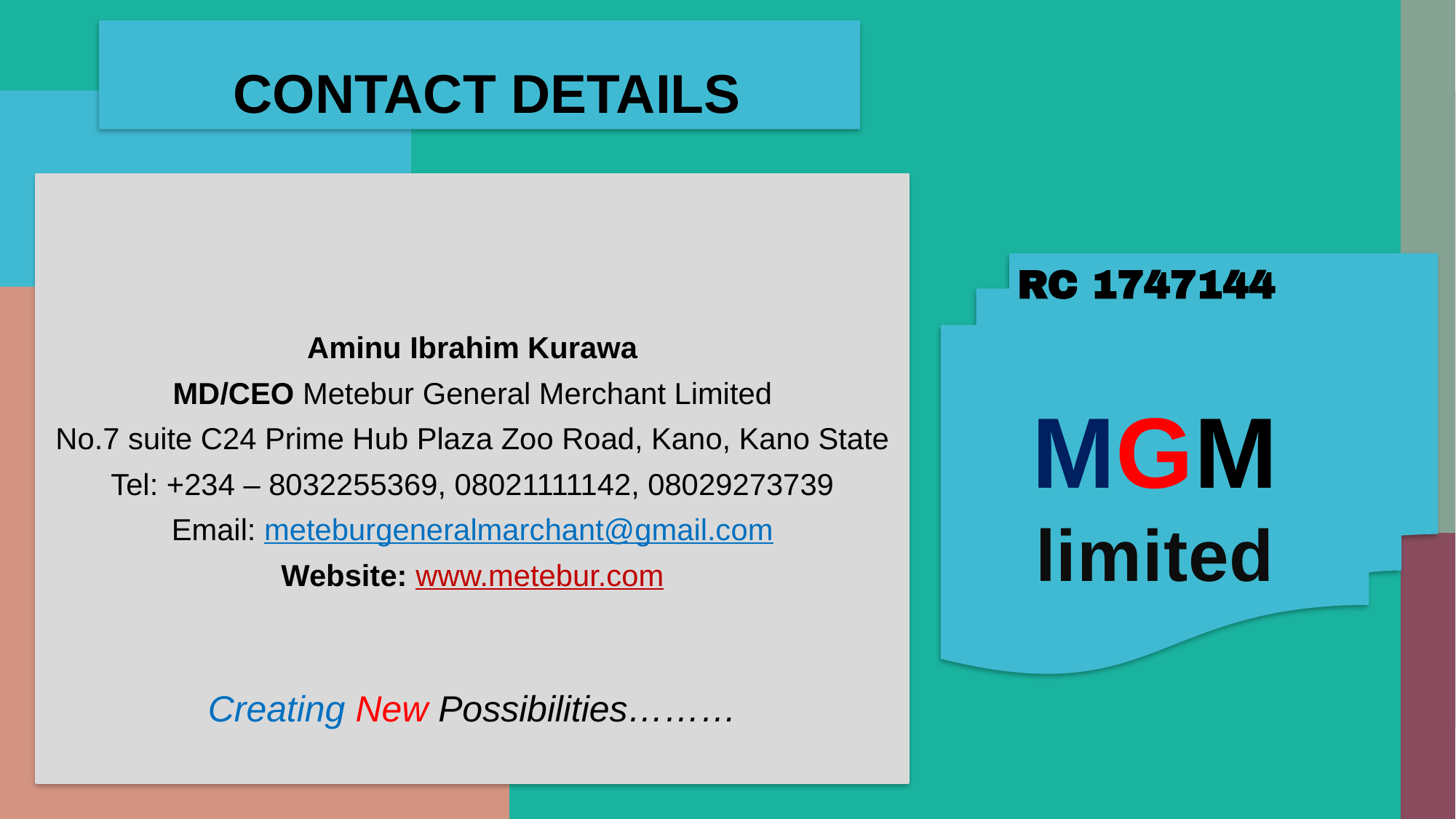

CONTACT details

Aminu Ibrahim Kurawa
MD/CEO Metebur General Merchant Limited
No.7 suite C24 Prime Hub Plaza Zoo Road, Kano, Kano State
Tel: +234 – 8032255369, 08021111142, 08029273739
Email: meteburgeneralmarchant@gmail.com
Website: www.metebur.com

Creating New Possibilities………
MGM
limited
RC 1747144